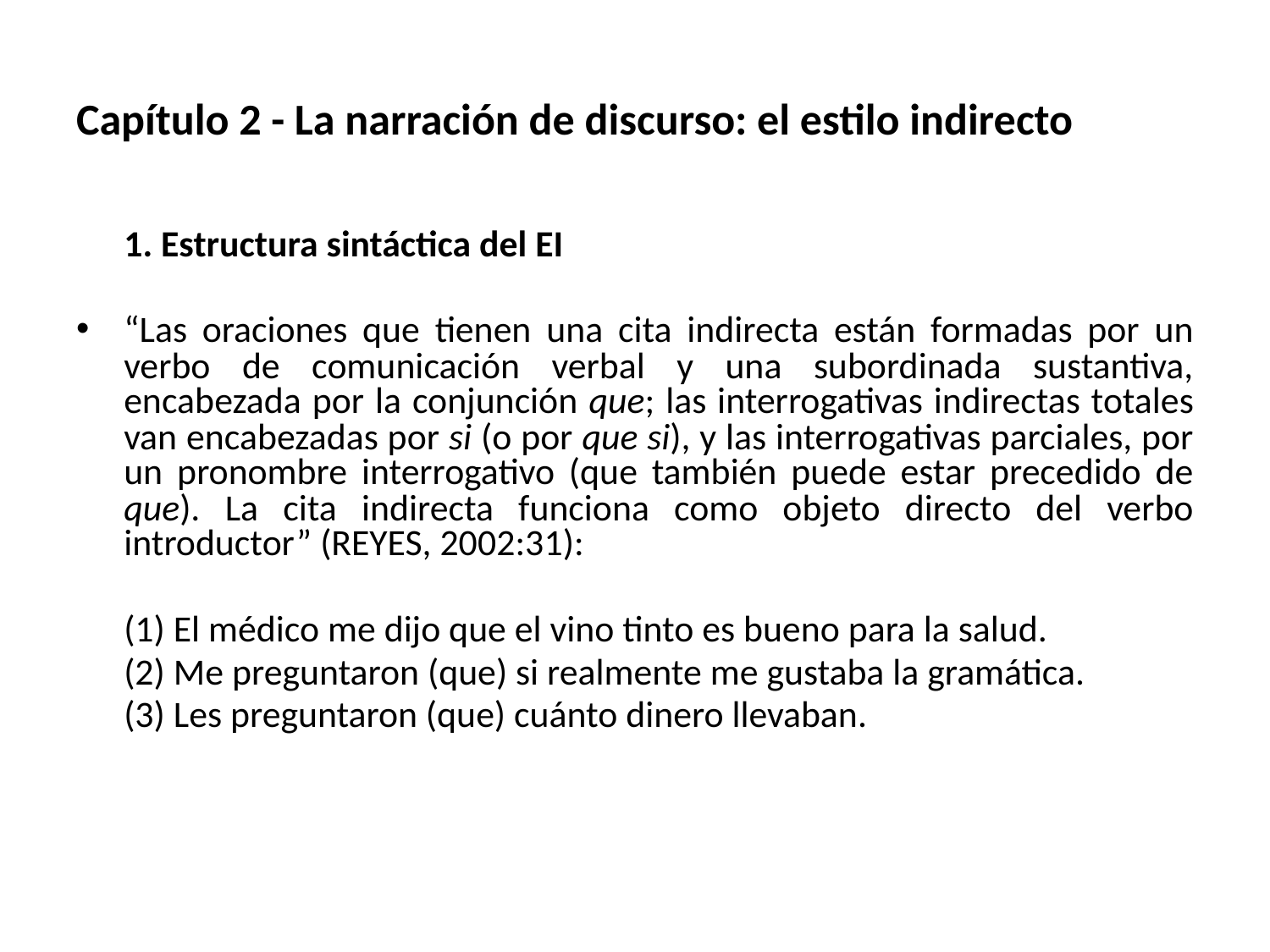

# Capítulo 2 - La narración de discurso: el estilo indirecto
	1. Estructura sintáctica del EI

“Las oraciones que tienen una cita indirecta están formadas por un verbo de comunicación verbal y una subordinada sustantiva, encabezada por la conjunción que; las interrogativas indirectas totales van encabezadas por si (o por que si), y las interrogativas parciales, por un pronombre interrogativo (que también puede estar precedido de que). La cita indirecta funciona como objeto directo del verbo introductor” (REYES, 2002:31):

	(1) El médico me dijo que el vino tinto es bueno para la salud.
	(2) Me preguntaron (que) si realmente me gustaba la gramática.
	(3) Les preguntaron (que) cuánto dinero llevaban.